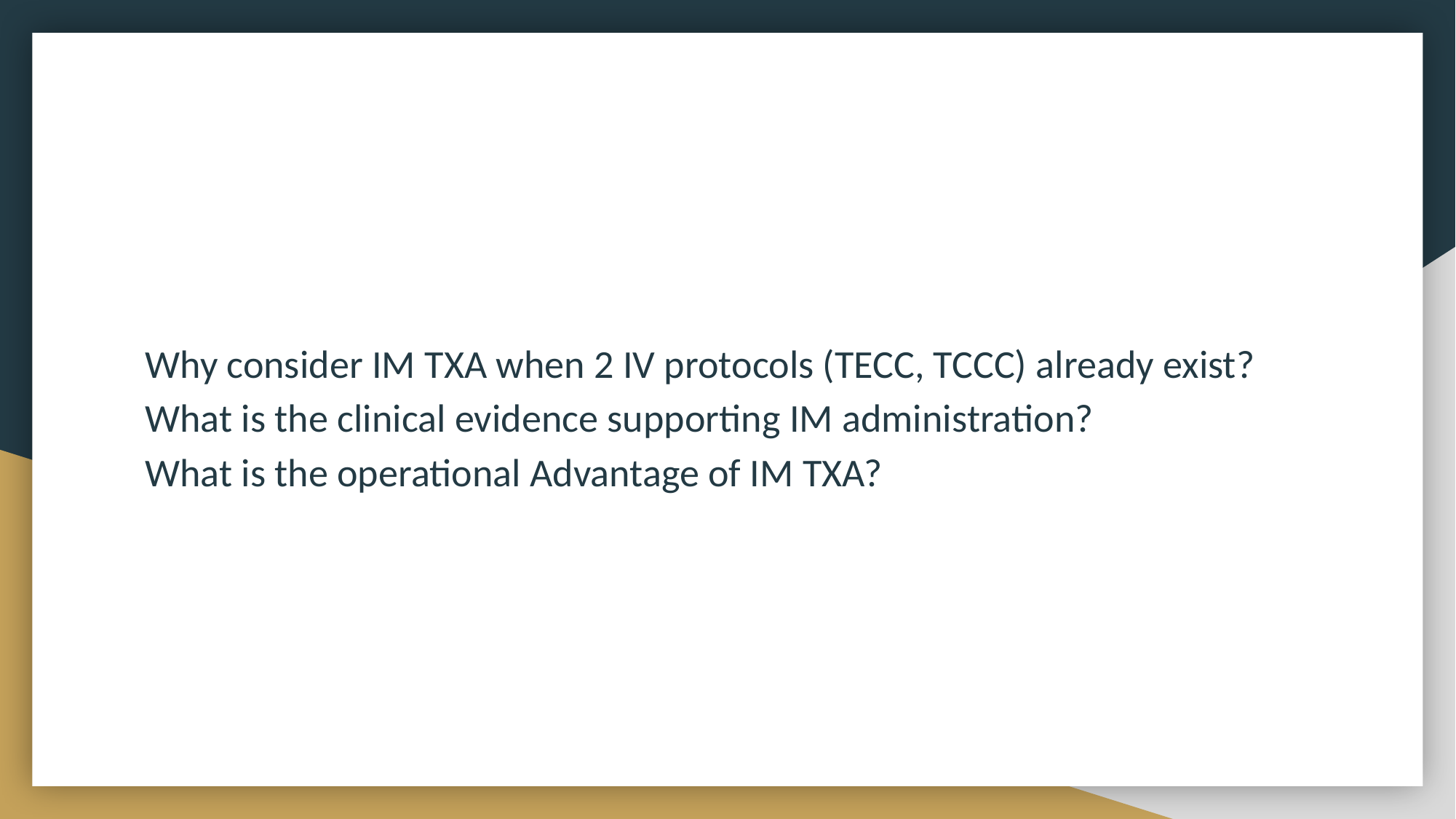

#
Why consider IM TXA when 2 IV protocols (TECC, TCCC) already exist?
What is the clinical evidence supporting IM administration?
What is the operational Advantage of IM TXA?